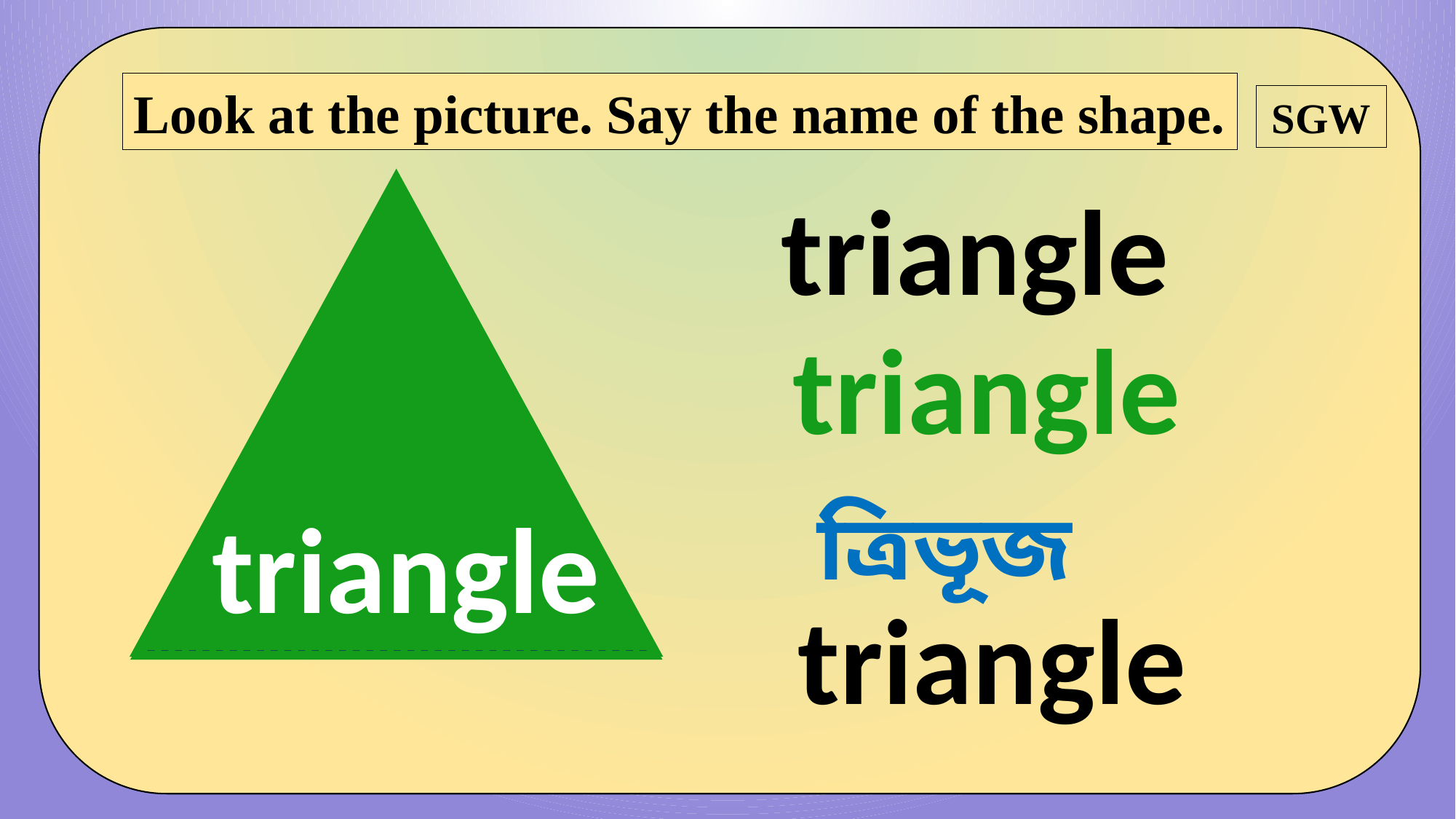

Look at the picture. Say the name of the shape.
SGW

triangle

triangle

ত্রিভূজ
triangle
triangle